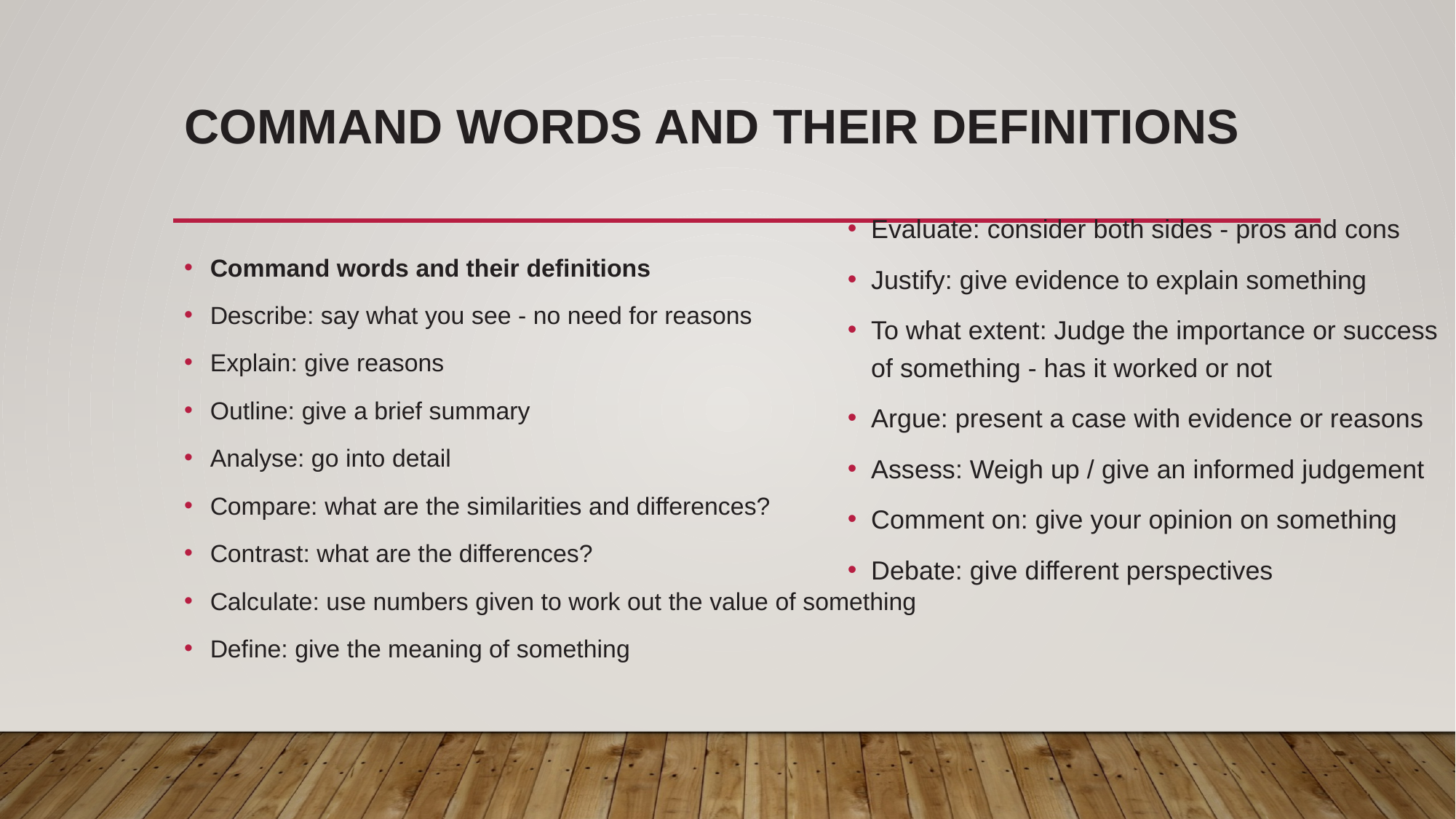

# Command words and their definitions
Evaluate: consider both sides - pros and cons
Justify: give evidence to explain something
To what extent: Judge the importance or success of something - has it worked or not
Argue: present a case with evidence or reasons
Assess: Weigh up / give an informed judgement
Comment on: give your opinion on something
Debate: give different perspectives

Command words and their definitions
Describe: say what you see - no need for reasons
Explain: give reasons
Outline: give a brief summary
Analyse: go into detail
Compare: what are the similarities and differences?
Contrast: what are the differences?
Calculate: use numbers given to work out the value of something
Define: give the meaning of something